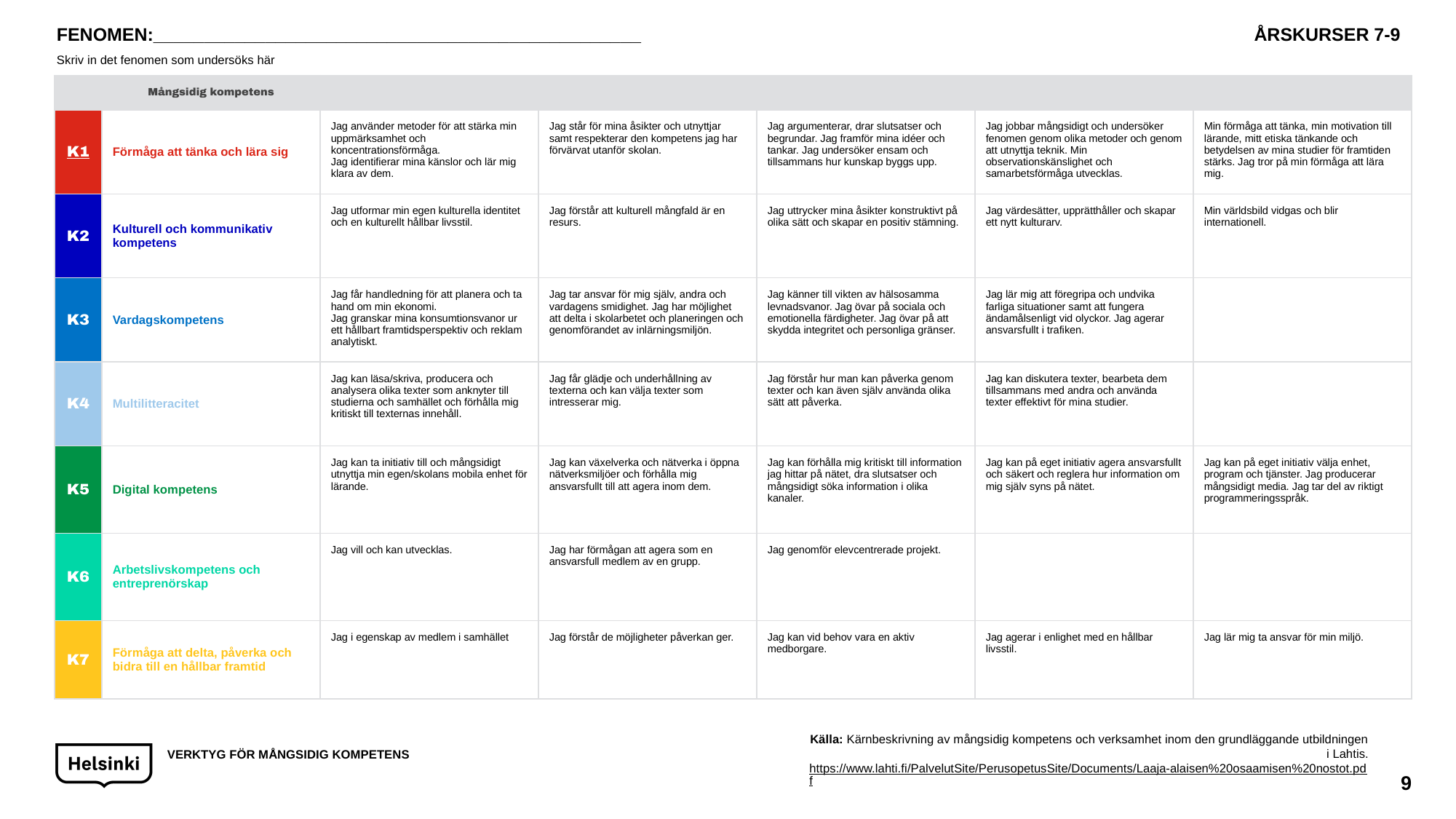

FENOMEN:________________________________________________
Skriv in det fenomen som undersöks här
ÅRSKURSER 7-9
|  | Mångsidig kompetens |  |  |  |  |  |
| --- | --- | --- | --- | --- | --- | --- |
| K1 | Förmåga att tänka och lära sig | Jag använder metoder för att stärka min uppmärksamhet och koncentrationsförmåga. Jag identifierar mina känslor och lär mig klara av dem. | Jag står för mina åsikter och utnyttjar samt respekterar den kompetens jag har förvärvat utanför skolan. | Jag argumenterar, drar slutsatser och begrundar. Jag framför mina idéer och tankar. Jag undersöker ensam och tillsammans hur kunskap byggs upp. | Jag jobbar mångsidigt och undersöker fenomen genom olika metoder och genom att utnyttja teknik. Min observationskänslighet och samarbetsförmåga utvecklas. | Min förmåga att tänka, min motivation till lärande, mitt etiska tänkande och betydelsen av mina studier för framtiden stärks. Jag tror på min förmåga att lära mig. |
| K2 | Kulturell och kommunikativ kompetens | Jag utformar min egen kulturella identitet och en kulturellt hållbar livsstil. | Jag förstår att kulturell mångfald är en resurs. | Jag uttrycker mina åsikter konstruktivt på olika sätt och skapar en positiv stämning. | Jag värdesätter, upprätthåller och skapar ett nytt kulturarv. | Min världsbild vidgas och blir internationell. |
| K3 | Vardagskompetens | Jag får handledning för att planera och ta hand om min ekonomi. Jag granskar mina konsumtionsvanor ur ett hållbart framtidsperspektiv och reklam analytiskt. | Jag tar ansvar för mig själv, andra och vardagens smidighet. Jag har möjlighet att delta i skolarbetet och planeringen och genomförandet av inlärningsmiljön. | Jag känner till vikten av hälsosamma levnadsvanor. Jag övar på sociala och emotionella färdigheter. Jag övar på att skydda integritet och personliga gränser. | Jag lär mig att föregripa och undvika farliga situationer samt att fungera ändamålsenligt vid olyckor. Jag agerar ansvarsfullt i trafiken. |  |
| K4 | Multilitteracitet | Jag kan läsa/skriva, producera och analysera olika texter som anknyter till studierna och samhället och förhålla mig kritiskt till texternas innehåll. | Jag får glädje och underhållning av texterna och kan välja texter som intresserar mig. | Jag förstår hur man kan påverka genom texter och kan även själv använda olika sätt att påverka. | Jag kan diskutera texter, bearbeta dem tillsammans med andra och använda texter effektivt för mina studier. |  |
| K5 | Digital kompetens | Jag kan ta initiativ till och mångsidigt utnyttja min egen/skolans mobila enhet för lärande. | Jag kan växelverka och nätverka i öppna nätverksmiljöer och förhålla mig ansvarsfullt till att agera inom dem. | Jag kan förhålla mig kritiskt till information jag hittar på nätet, dra slutsatser och mångsidigt söka information i olika kanaler. | Jag kan på eget initiativ agera ansvarsfullt och säkert och reglera hur information om mig själv syns på nätet. | Jag kan på eget initiativ välja enhet, program och tjänster. Jag producerar mångsidigt media. Jag tar del av riktigt programmeringsspråk. |
| K6 | Arbetslivskompetens och entreprenörskap | Jag vill och kan utvecklas. | Jag har förmågan att agera som en ansvarsfull medlem av en grupp. | Jag genomför elevcentrerade projekt. |  |  |
| K7 | Förmåga att delta, påverka och bidra till en hållbar framtid | Jag i egenskap av medlem i samhället | Jag förstår de möjligheter påverkan ger. | Jag kan vid behov vara en aktiv medborgare. | Jag agerar i enlighet med en hållbar livsstil. | Jag lär mig ta ansvar för min miljö. |

Källa: Kärnbeskrivning av mångsidig kompetens och verksamhet inom den grundläggande utbildningen i Lahtis.
https://www.lahti.fi/PalvelutSite/PerusopetusSite/Documents/Laaja-alaisen%20osaamisen%20nostot.pdf
VERKTYG FÖR MÅNGSIDIG KOMPETENS
9